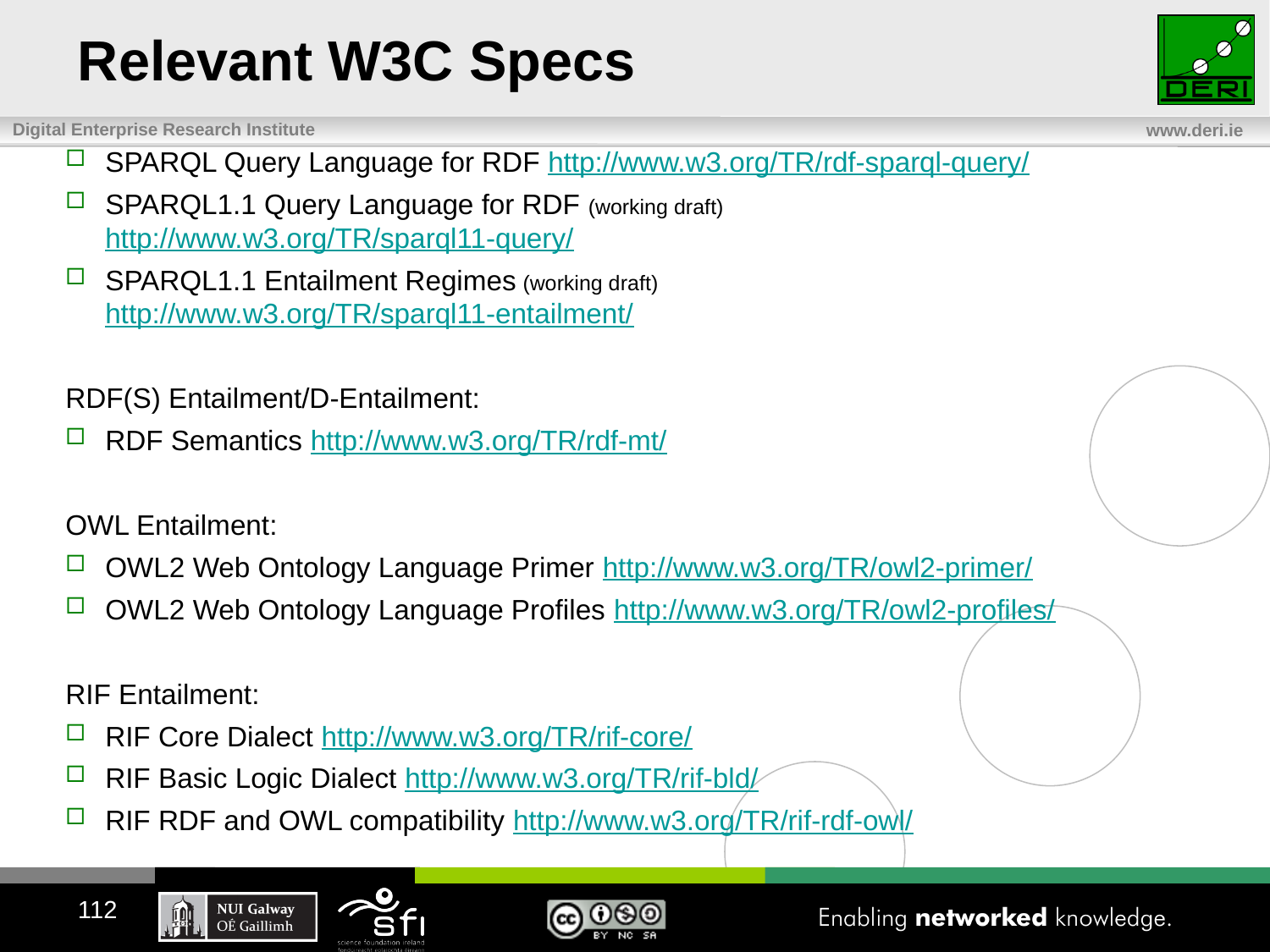

# Relevant W3C Specs
SPARQL Query Language for RDF http://www.w3.org/TR/rdf-sparql-query/
SPARQL1.1 Query Language for RDF (working draft) http://www.w3.org/TR/sparql11-query/
SPARQL1.1 Entailment Regimes (working draft) http://www.w3.org/TR/sparql11-entailment/

RDF(S) Entailment/D-Entailment:
RDF Semantics http://www.w3.org/TR/rdf-mt/

OWL Entailment:
OWL2 Web Ontology Language Primer http://www.w3.org/TR/owl2-primer/
OWL2 Web Ontology Language Profiles http://www.w3.org/TR/owl2-profiles/

RIF Entailment:
RIF Core Dialect http://www.w3.org/TR/rif-core/
RIF Basic Logic Dialect http://www.w3.org/TR/rif-bld/
RIF RDF and OWL compatibility http://www.w3.org/TR/rif-rdf-owl/

112